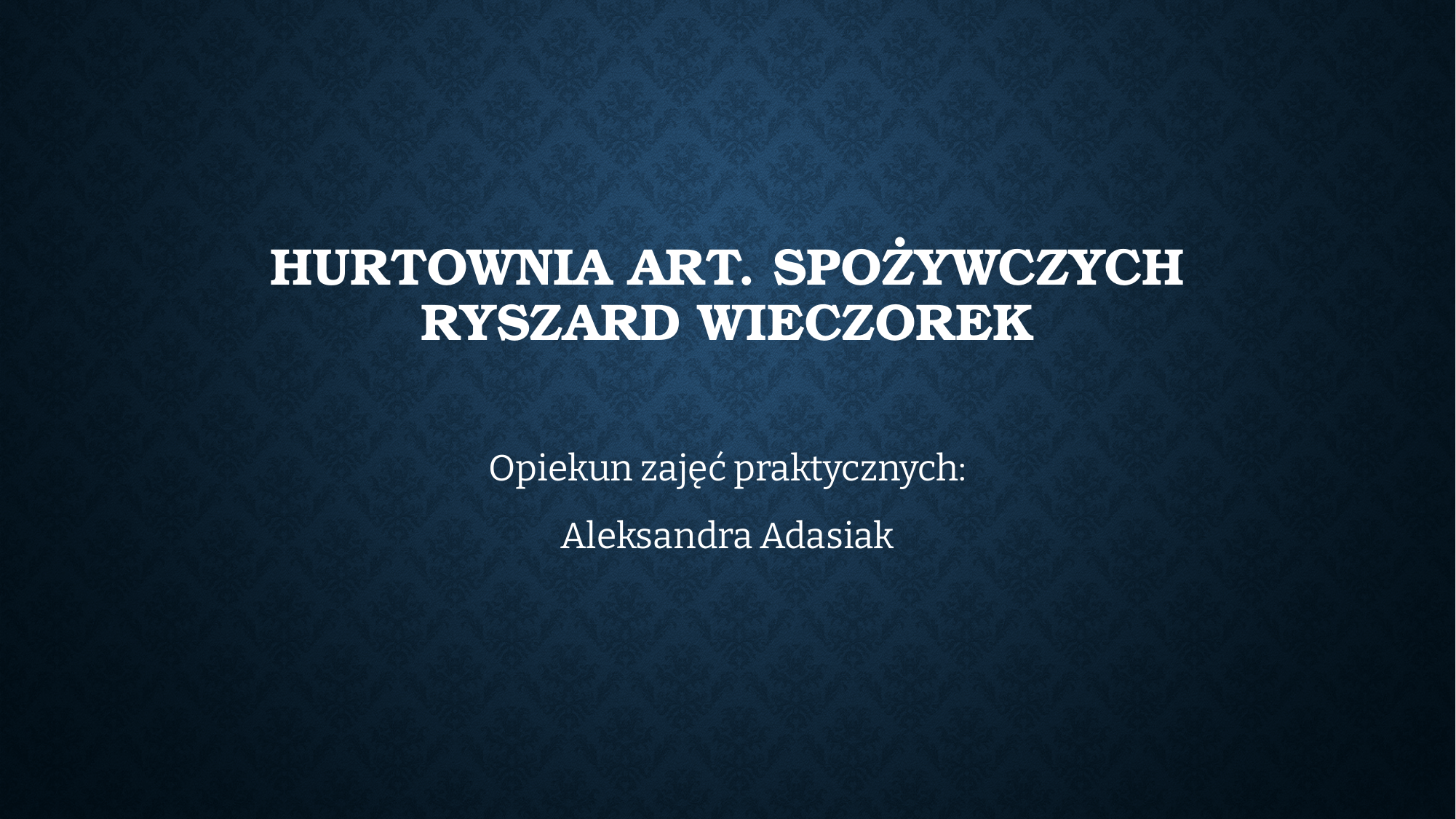

# Hurtownia art. Spożywczych Ryszard wieczorek
Opiekun zajęć praktycznych:
Aleksandra Adasiak